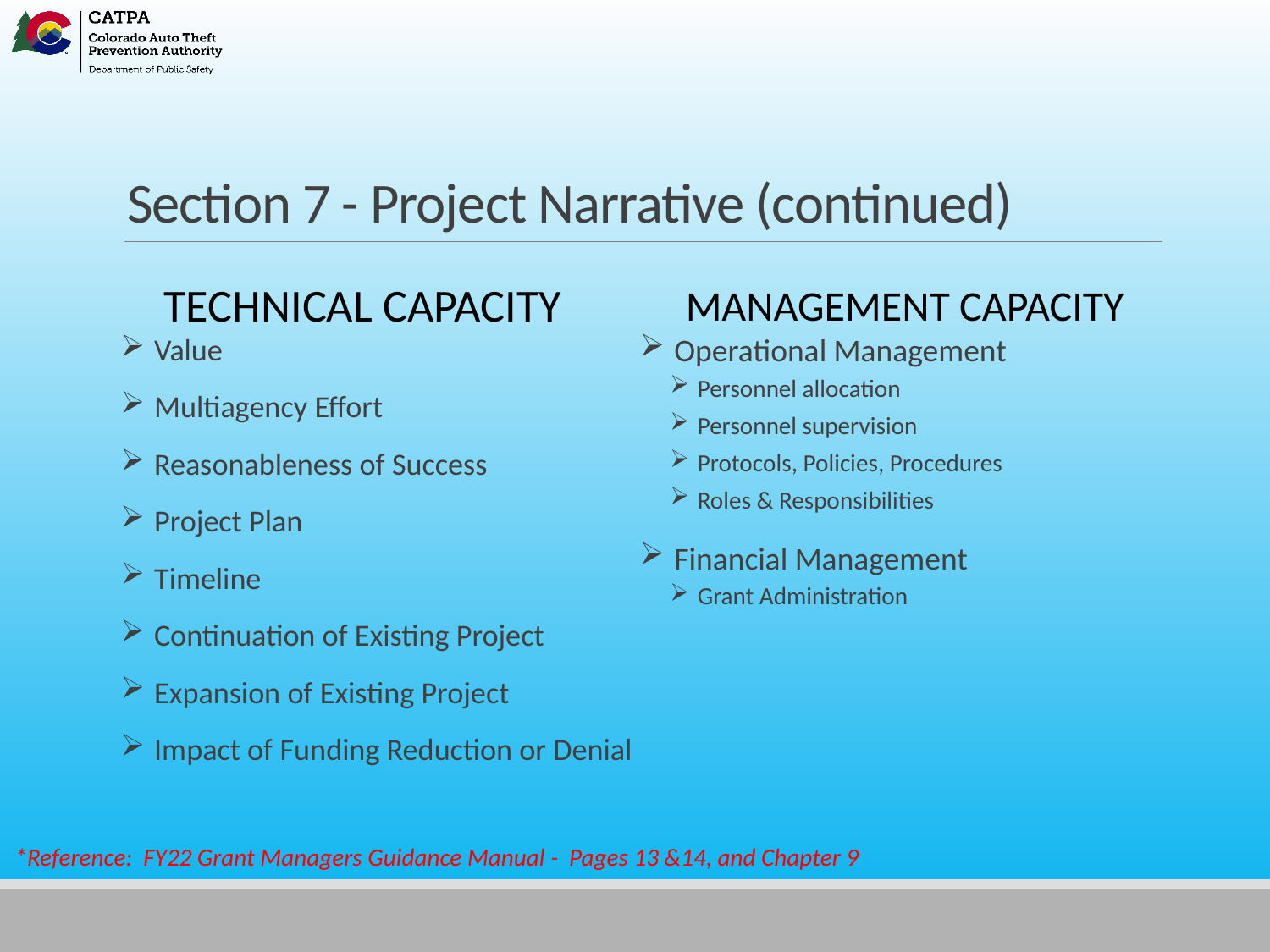

# Section 7 - Project Narrative (continued)
Technical Capacity
Management Capacity
Value
Multiagency Effort
Reasonableness of Success
Project Plan
Timeline
Continuation of Existing Project
Expansion of Existing Project
Impact of Funding Reduction or Denial
Operational Management
Personnel allocation
Personnel supervision
Protocols, Policies, Procedures
Roles & Responsibilities
Financial Management
Grant Administration

*Reference:  FY22 Grant Managers Guidance Manual -  Pages 13 &14, and Chapter 9